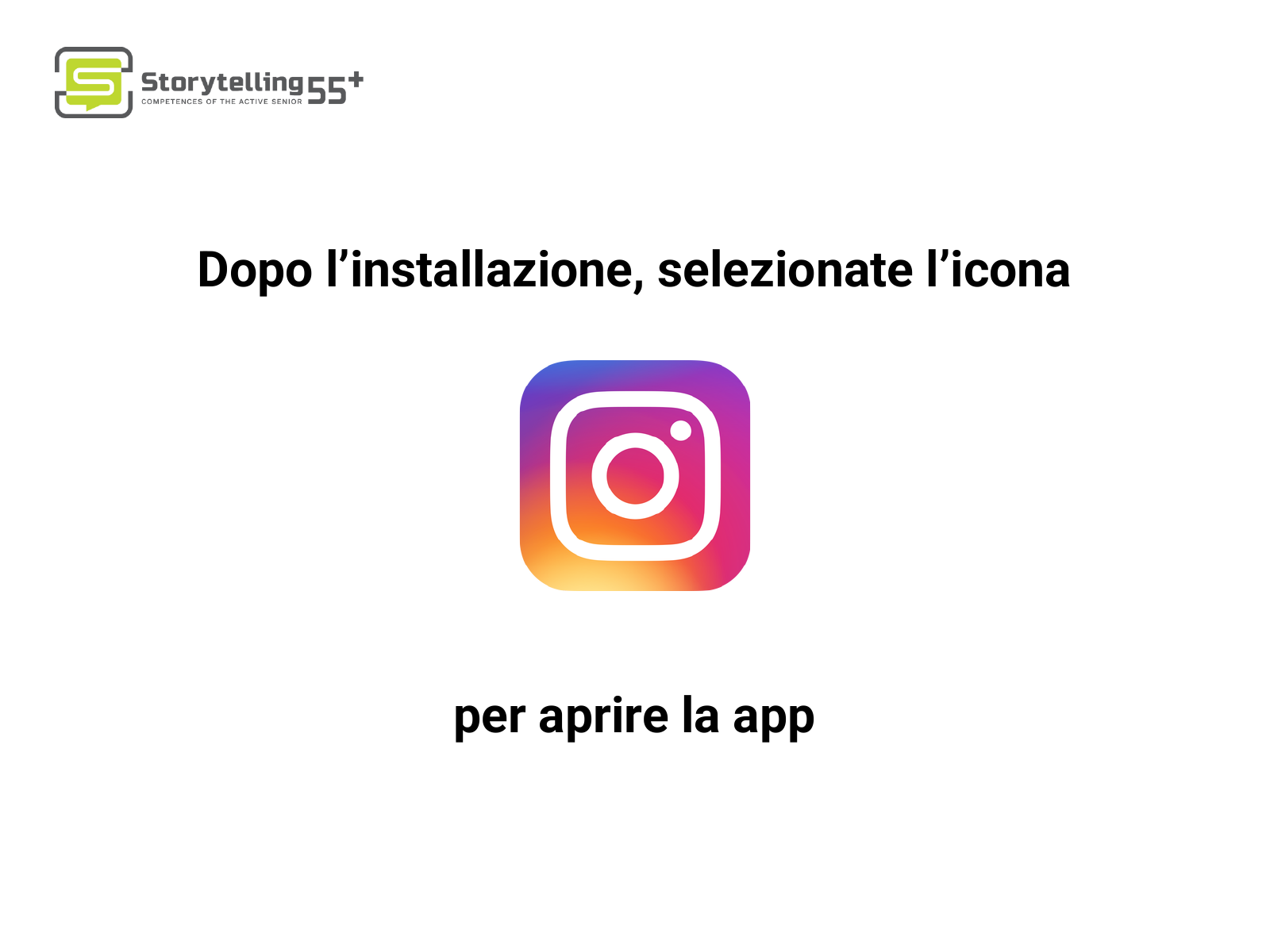

Dopo l’installazione, selezionate l’icona

per aprire la app